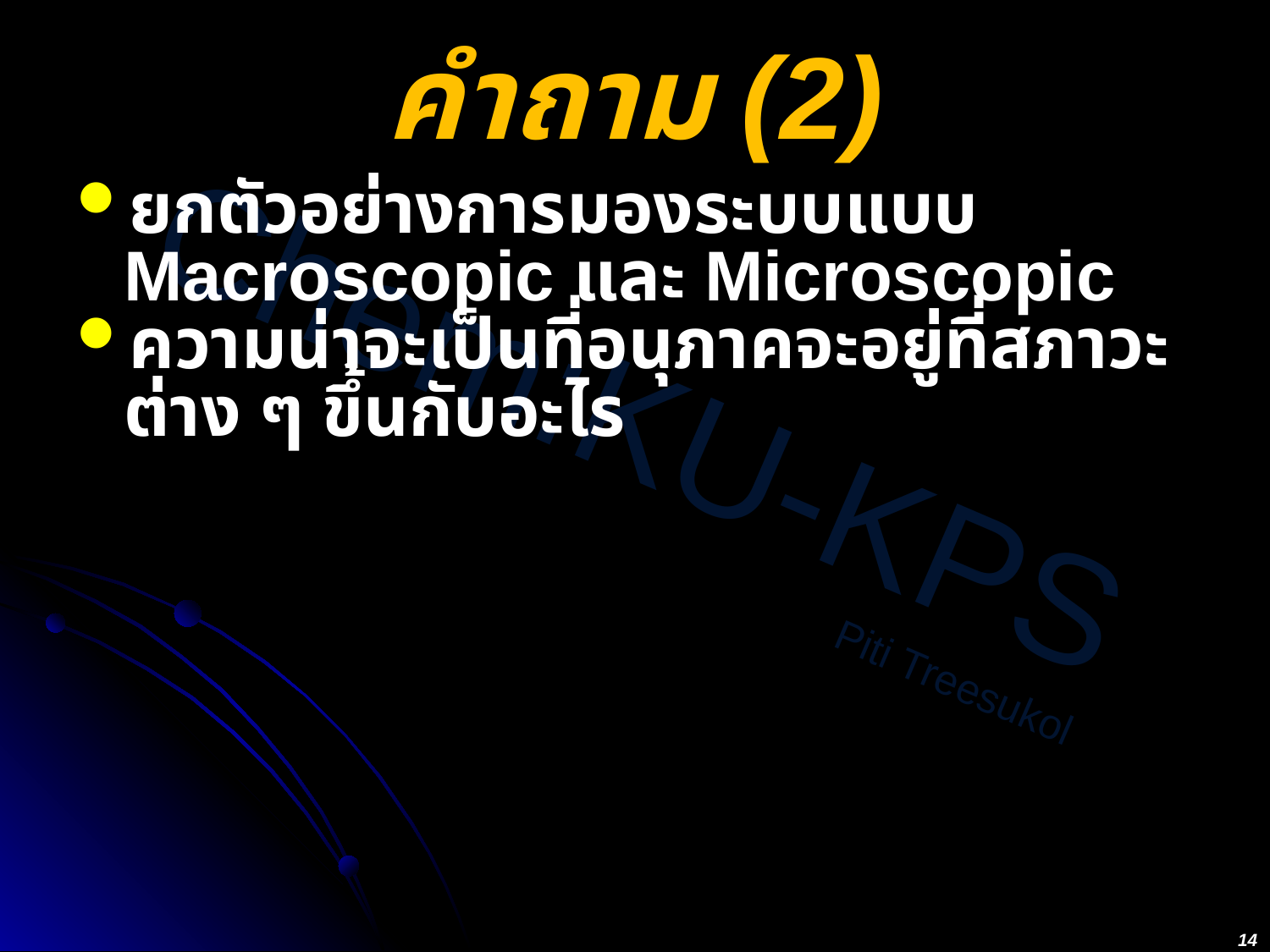

# คำถาม (2)
ยกตัวอย่างการมองระบบแบบ Macroscopic และ Microscopic
ความน่าจะเป็นที่อนุภาคจะอยู่ที่สภาวะต่าง ๆ ขึ้นกับอะไร
14